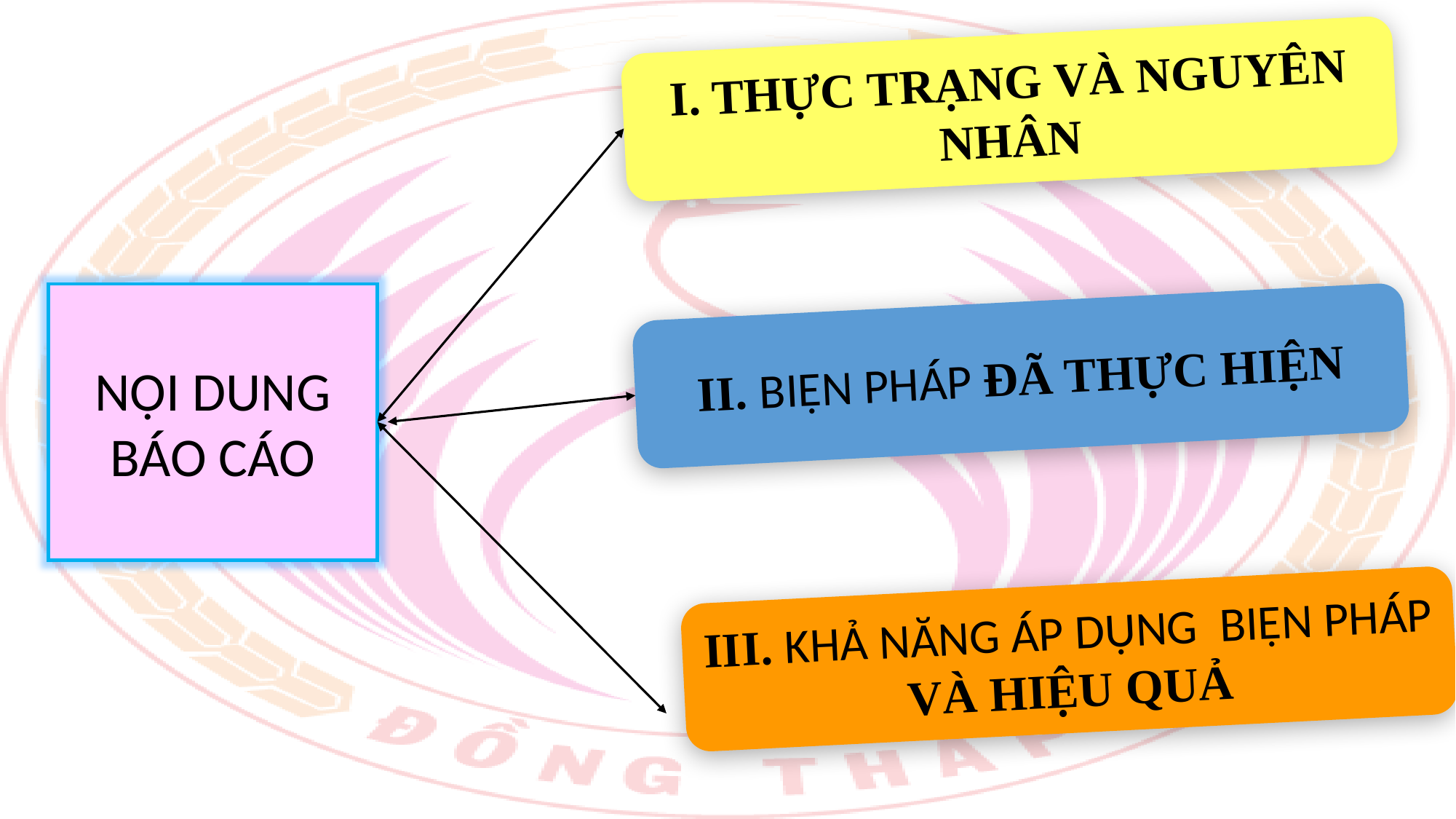

I. THỰC TRẠNG VÀ NGUYÊN NHÂN
NỘI DUNG BÁO CÁO
II. BIỆN PHÁP ĐÃ THỰC HIỆN
III. KHẢ NĂNG ÁP DỤNG  BIỆN PHÁP VÀ HIỆU QUẢ